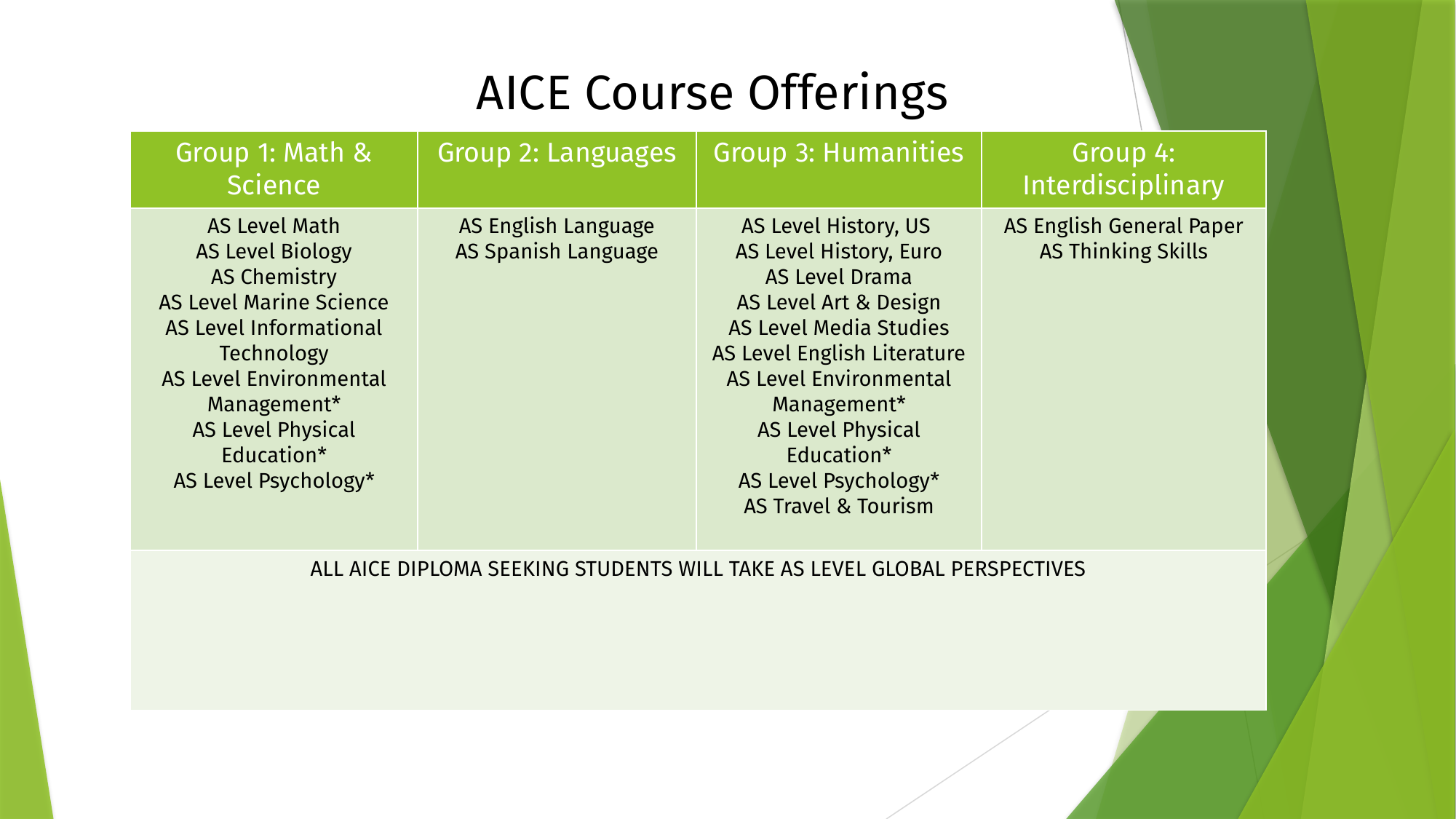

AICE Course Offerings
| Group 1: Math & Science | Group 2: Languages | Group 3: Humanities | Group 4: Interdisciplinary |
| --- | --- | --- | --- |
| AS Level Math AS Level Biology AS Chemistry AS Level Marine Science AS Level Informational Technology AS Level Environmental Management\* AS Level Physical Education\* AS Level Psychology\* | AS English Language AS Spanish Language | AS Level History, US AS Level History, Euro AS Level Drama AS Level Art & Design AS Level Media Studies AS Level English Literature AS Level Environmental Management\* AS Level Physical Education\* AS Level Psychology\* AS Travel & Tourism | AS English General Paper AS Thinking Skills |
| ALL AICE DIPLOMA SEEKING STUDENTS WILL TAKE AS LEVEL GLOBAL PERSPECTIVES |  |  |  |